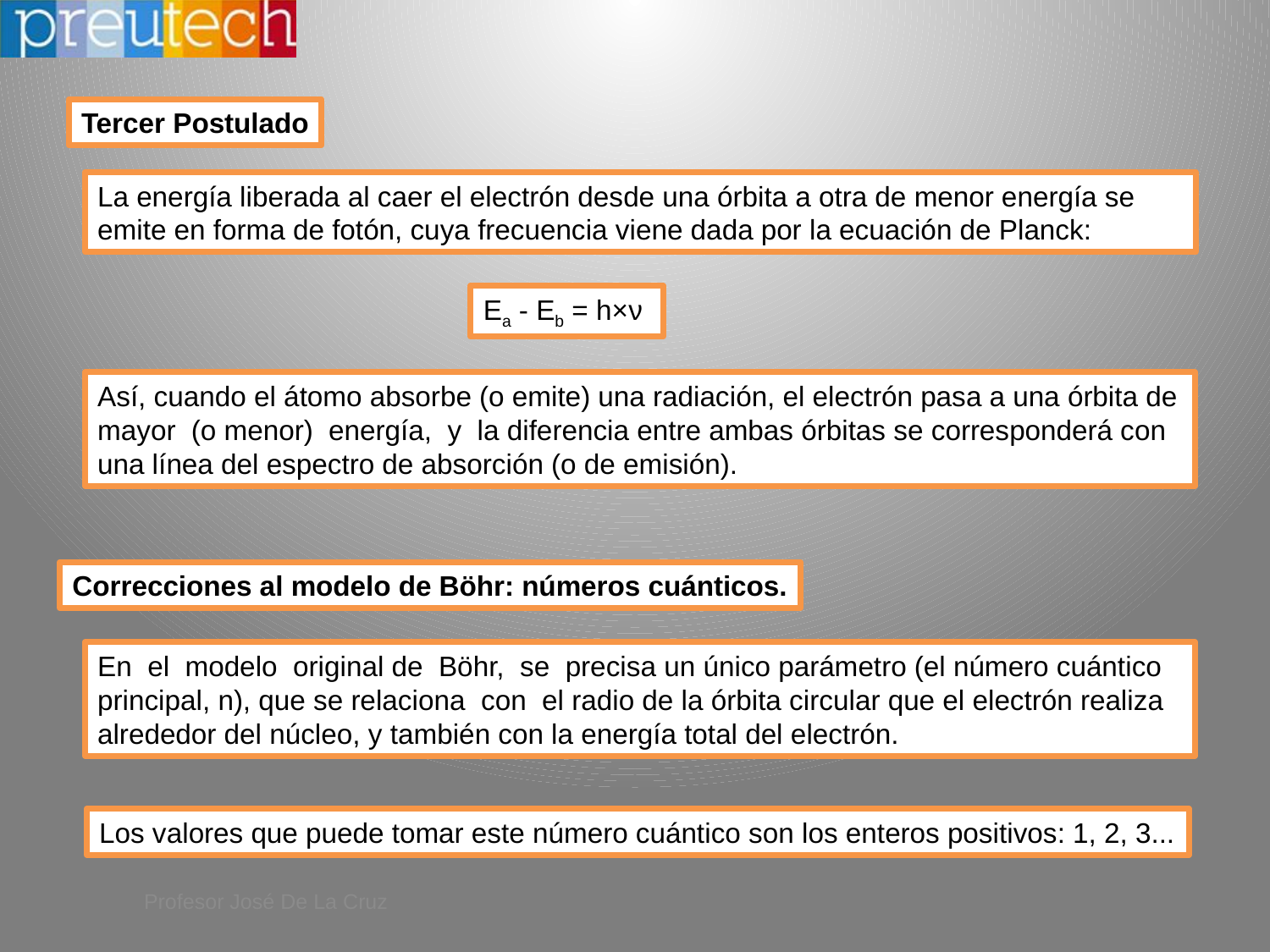

Tercer Postulado
La energía liberada al caer el electrón desde una órbita a otra de menor energía se emite en forma de fotón, cuya frecuencia viene dada por la ecuación de Planck:
Ea - Eb = h×ν
Así, cuando el átomo absorbe (o emite) una radiación, el electrón pasa a una órbita de mayor  (o menor)  energía,  y  la diferencia entre ambas órbitas se corresponderá con una línea del espectro de absorción (o de emisión).
Correcciones al modelo de Böhr: números cuánticos.
En  el  modelo  original de  Böhr,  se  precisa un único parámetro (el número cuántico principal, n), que se relaciona  con  el radio de la órbita circular que el electrón realiza alrededor del núcleo, y también con la energía total del electrón.
Los valores que puede tomar este número cuántico son los enteros positivos: 1, 2, 3...
Profesor José De La Cruz